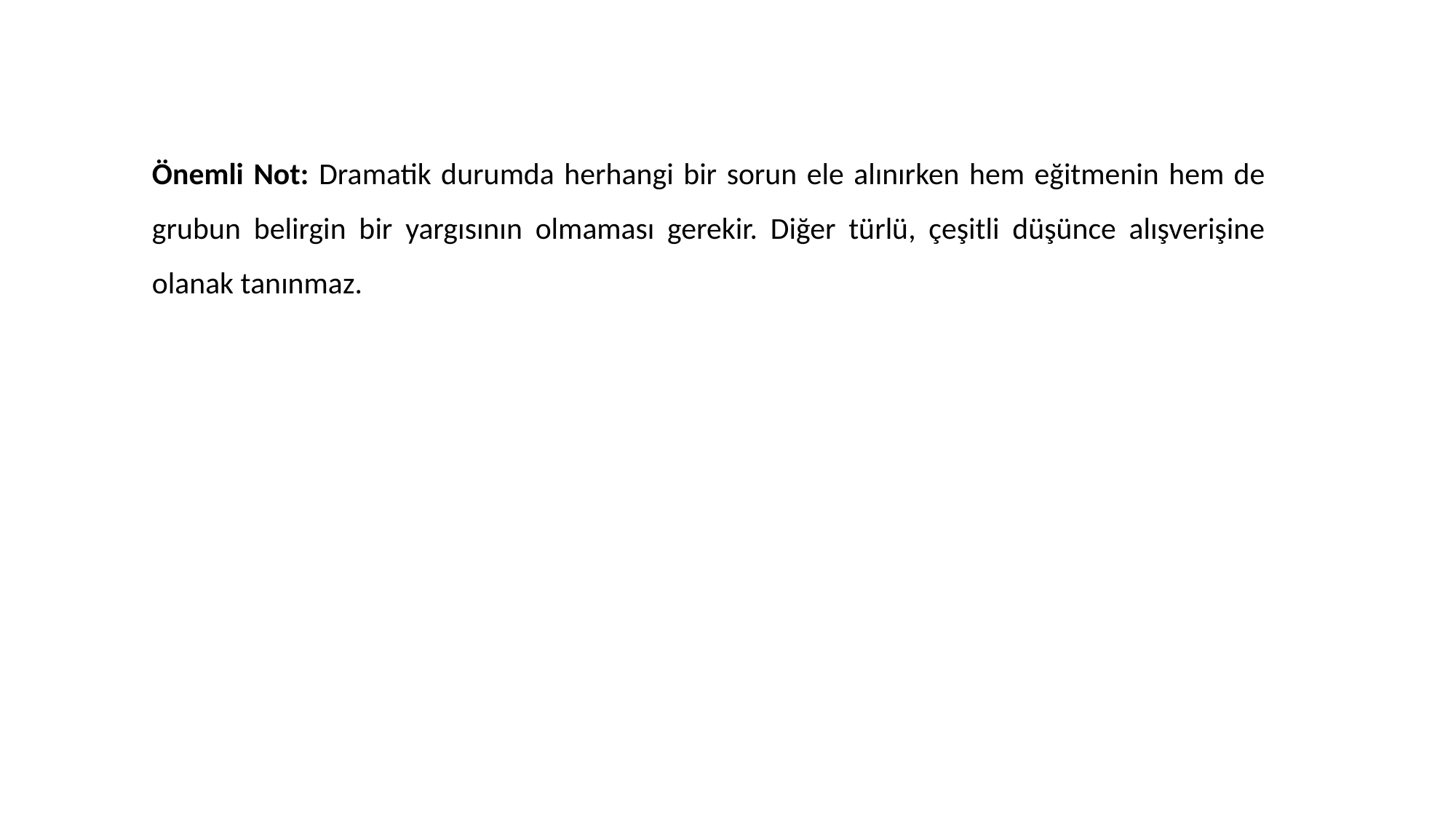

Önemli Not: Dramatik durumda herhangi bir sorun ele alınırken hem eğitmenin hem de grubun belirgin bir yargısının olmaması gerekir. Diğer türlü, çeşitli düşünce alışverişine olanak tanınmaz.